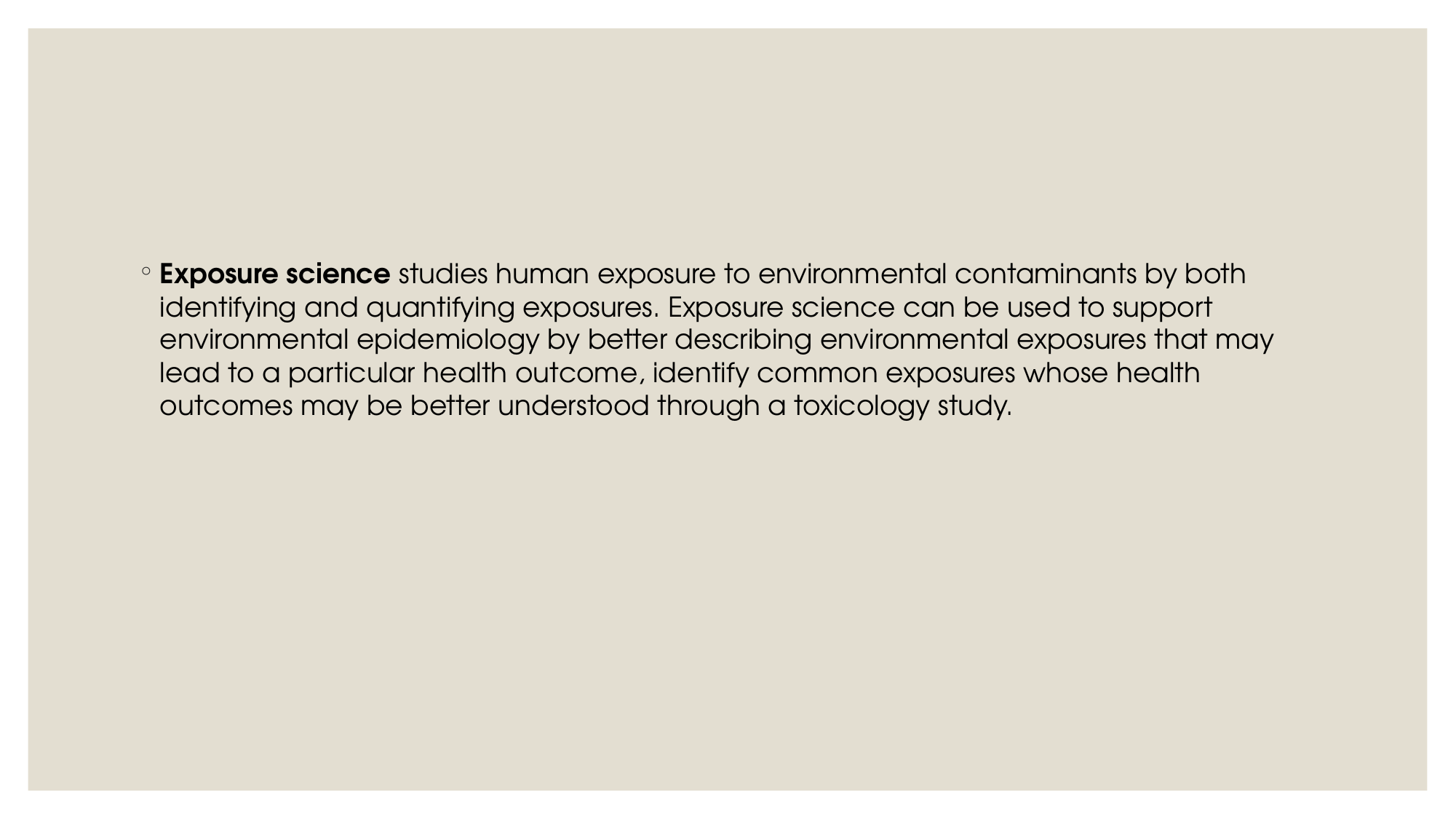

Exposure science studies human exposure to environmental contaminants by both identifying and quantifying exposures. Exposure science can be used to support environmental epidemiology by better describing environmental exposures that may lead to a particular health outcome, identify common exposures whose health outcomes may be better understood through a toxicology study.